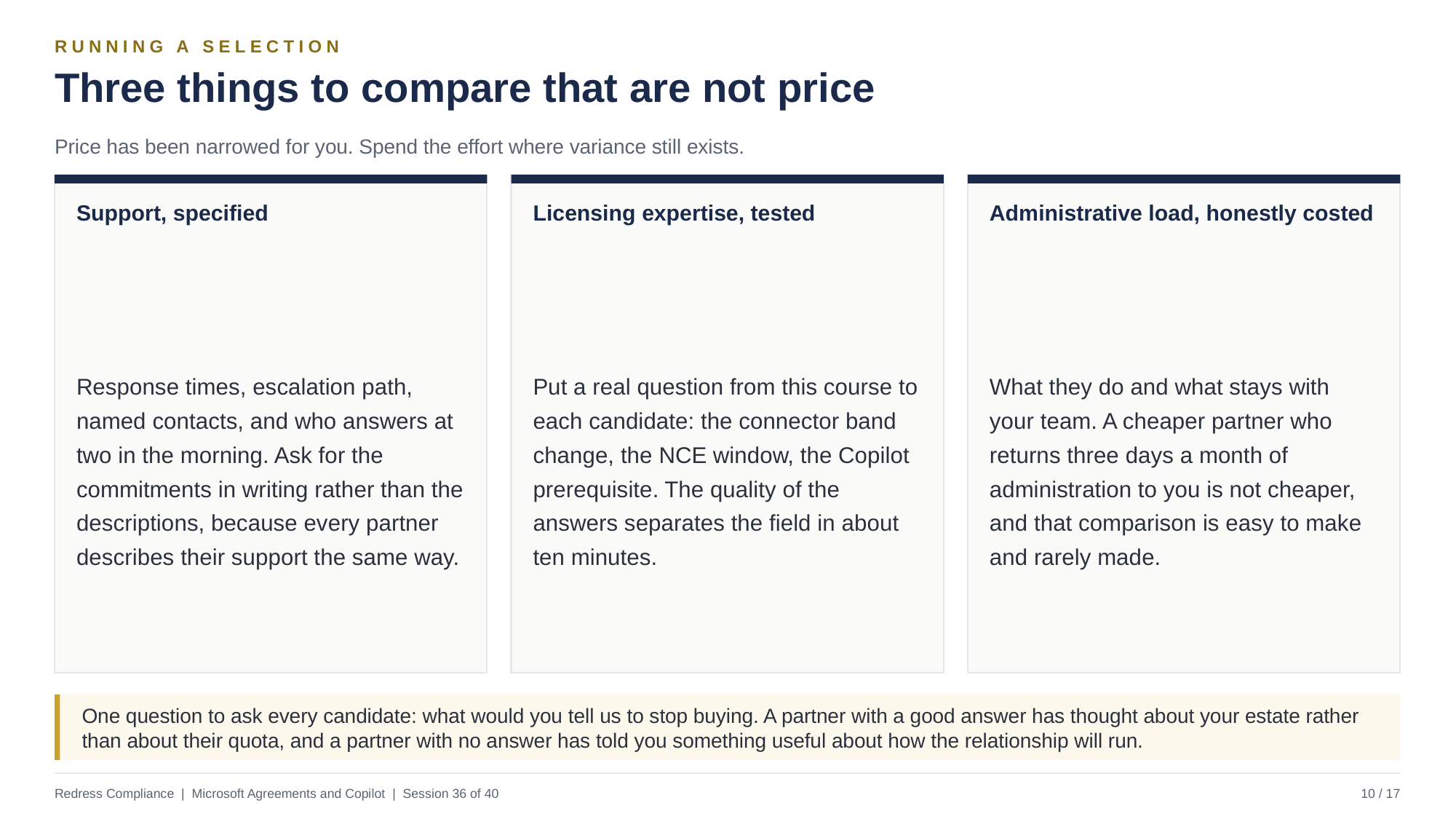

RUNNING A SELECTION
Three things to compare that are not price
Price has been narrowed for you. Spend the effort where variance still exists.

Support, specified
Licensing expertise, tested
Administrative load, honestly costed
Response times, escalation path, named contacts, and who answers at two in the morning. Ask for the commitments in writing rather than the descriptions, because every partner describes their support the same way.
Put a real question from this course to each candidate: the connector band change, the NCE window, the Copilot prerequisite. The quality of the answers separates the field in about ten minutes.
What they do and what stays with your team. A cheaper partner who returns three days a month of administration to you is not cheaper, and that comparison is easy to make and rarely made.

One question to ask every candidate: what would you tell us to stop buying. A partner with a good answer has thought about your estate rather than about their quota, and a partner with no answer has told you something useful about how the relationship will run.

Redress Compliance  |  Microsoft Agreements and Copilot  |  Session 36 of 40
10 / 17